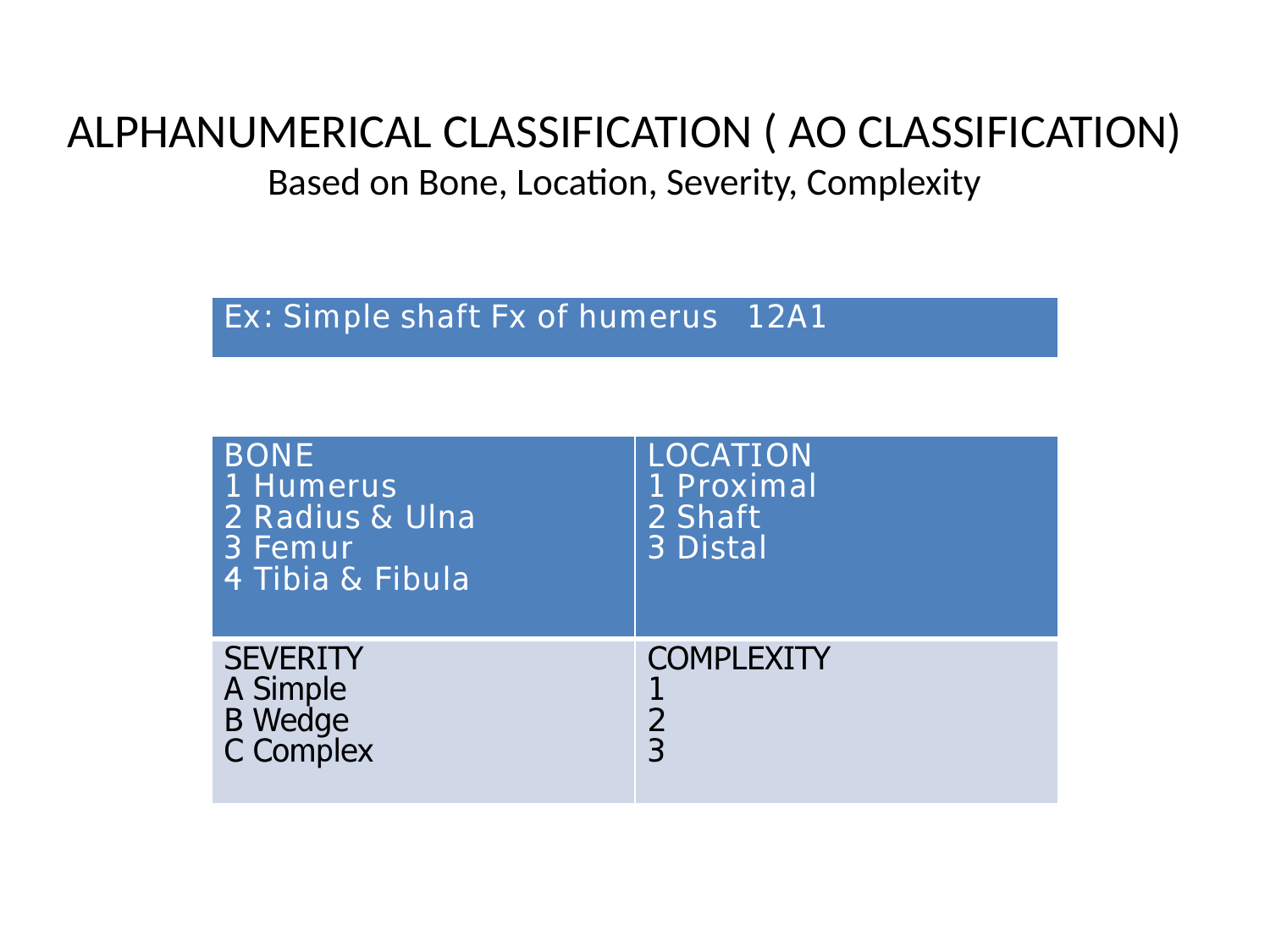

ALPHANUMERICAL CLASSIFICATION ( AO CLASSIFICATION)
Based on Bone, Location, Severity, Complexity

|  |
| --- |
| Ex: Simple shaft Fx of humerus 12A1 |
| --- |
| BONE 1 Humerus 2 Radius & Ulna 3 Femur 4 Tibia & Fibula | LOCATION 1 Proximal 2 Shaft 3 Distal |
| --- | --- |
| SEVERITY A Simple B Wedge C Complex | COMPLEXITY 1 2 3 |